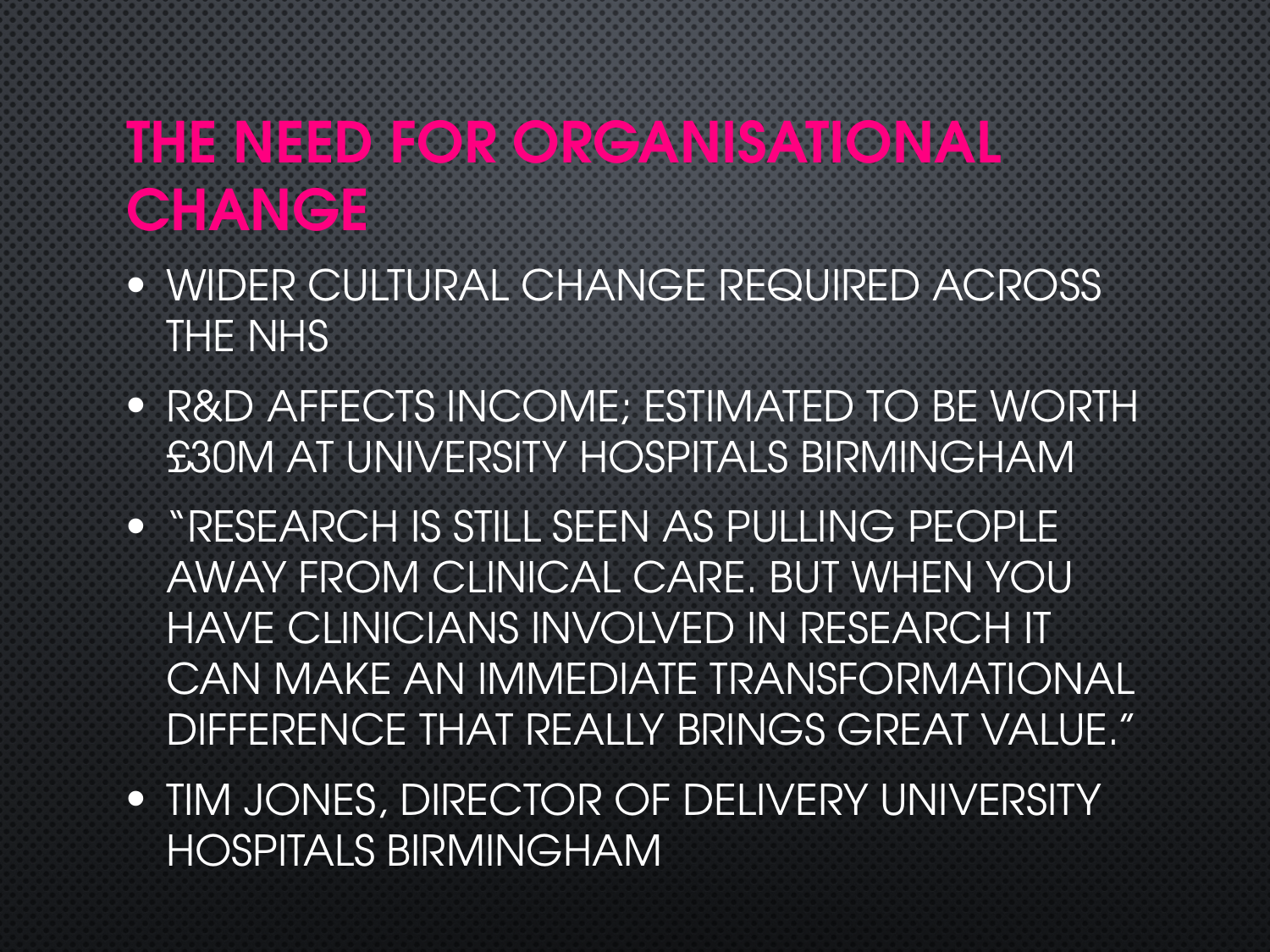

# The need for organisational change
Wider cultural change required across the NHS
R&D affects income; estimated to be worth £30m at University Hospitals Birmingham
“research is still seen as pulling people away from clinical care. But when you have clinicians involved in research it can make an immediate transformational difference that really brings great value.”
Tim Jones, Director of Delivery University Hospitals Birmingham